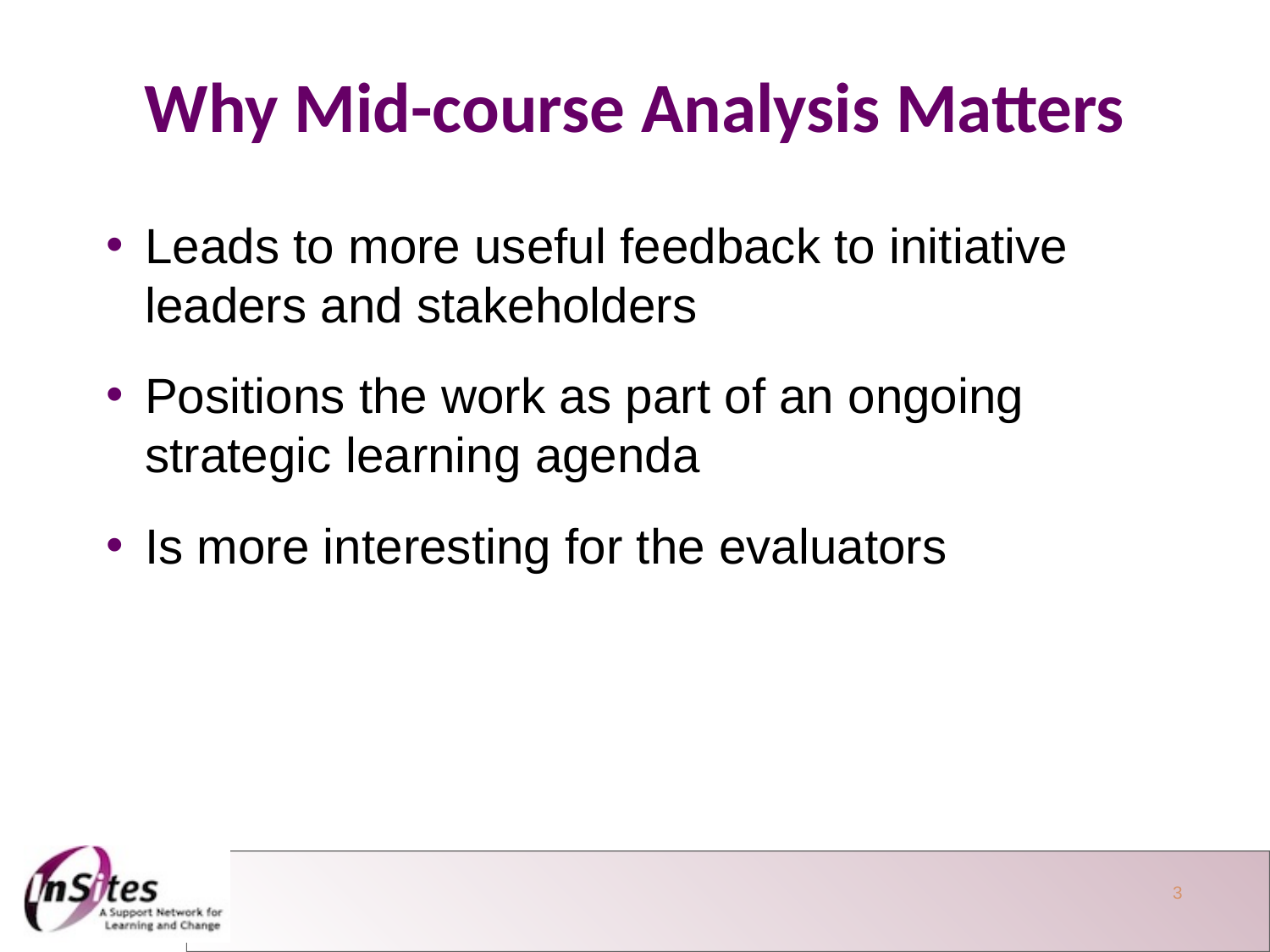

Why Mid-course Analysis Matters
Leads to more useful feedback to initiative leaders and stakeholders
Positions the work as part of an ongoing strategic learning agenda
Is more interesting for the evaluators